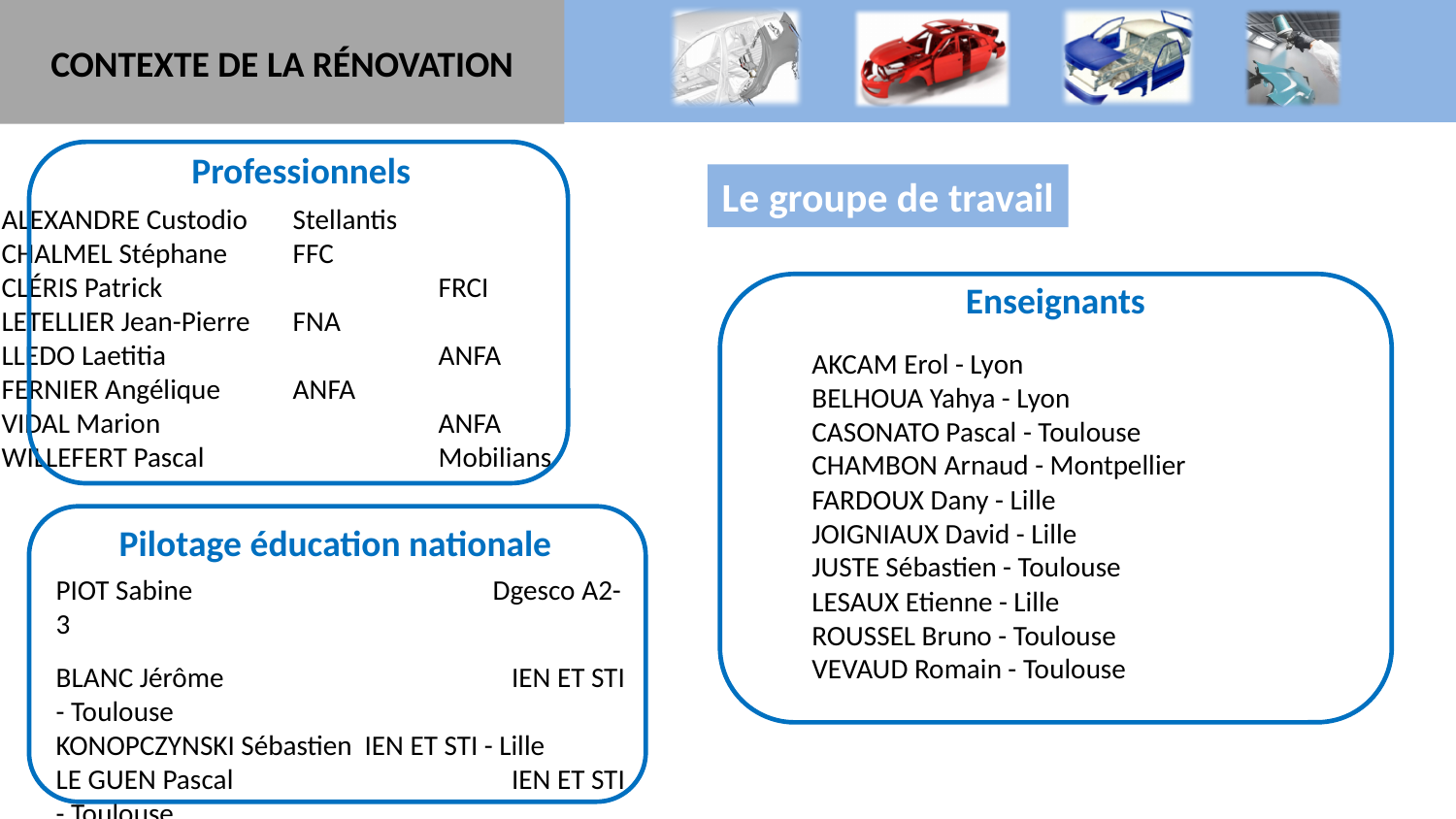

CONTEXTE DE LA RÉNOVATION
CONTEXTE DE LA RÉNOVATION
Professionnels

Le groupe de travail
ALEXANDRE Custodio	Stellantis
CHALMEL Stéphane 	FFC
CLÉRIS Patrick		FRCI
LETELLIER Jean-Pierre	FNA
LLEDO Laetitia		ANFA
FERNIER Angélique	ANFA
VIDAL Marion 		ANFA
WILLEFERT Pascal 		Mobilians
Enseignants

AKCAM Erol - Lyon
BELHOUA Yahya - Lyon
CASONATO Pascal - Toulouse
CHAMBON Arnaud - Montpellier
FARDOUX Dany - Lille
JOIGNIAUX David - Lille
JUSTE Sébastien - Toulouse
LESAUX Etienne - Lille
ROUSSEL Bruno - Toulouse
VEVAUD Romain - Toulouse

Pilotage éducation nationale
PIOT Sabine	          		Dgesco A2-3

BLANC Jérôme	          	   IEN ET STI - Toulouse
KONOPCZYNSKI Sébastien  IEN ET STI - Lille
LE GUEN Pascal	           	   IEN ET STI - Toulouse

COSTA Pascale	            Igésr